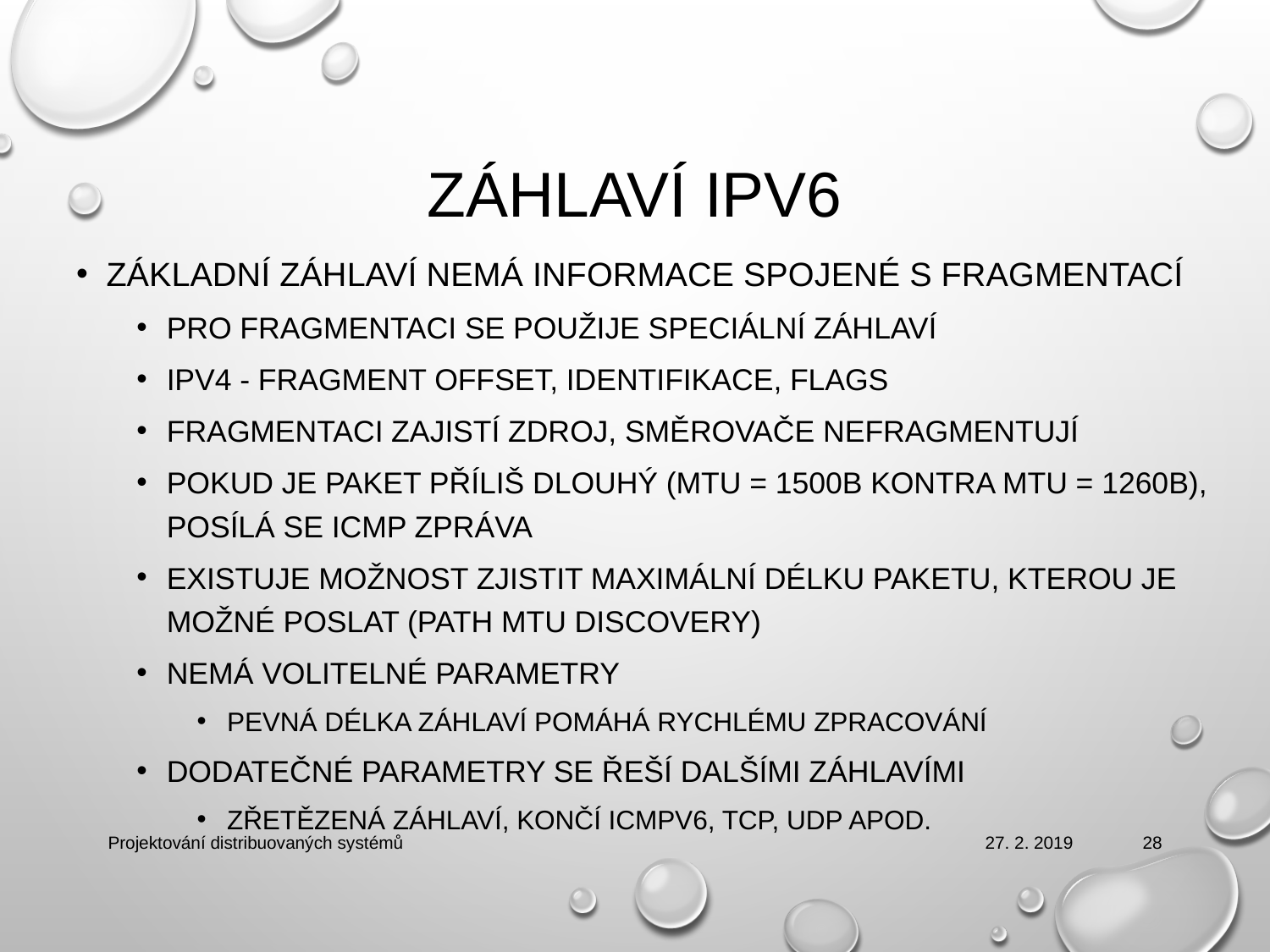

# Záhlaví IPv6
Základní záhlaví nemá informace spojené s fragmentací
Pro fragmentaci se použije speciální záhlaví
IPv4 - Fragment offset, identifikace, flags
Fragmentaci zajistí zdroj, směrovače nefragmentují
Pokud je paket příliš dlouhý (MTU = 1500B kontra MTU = 1260B), posílá se ICMP zpráva
Existuje možnost zjistit maximální délku paketu, kterou je možné poslat (Path MTU Discovery)
Nemá volitelné parametry
Pevná délka záhlaví pomáhá rychlému zpracování
Dodatečné parametry se řeší dalšími záhlavími
Zřetězená záhlaví, končí ICMPv6, TCP, UDP apod.

Projektování distribuovaných systémů
27. 2. 2019
28